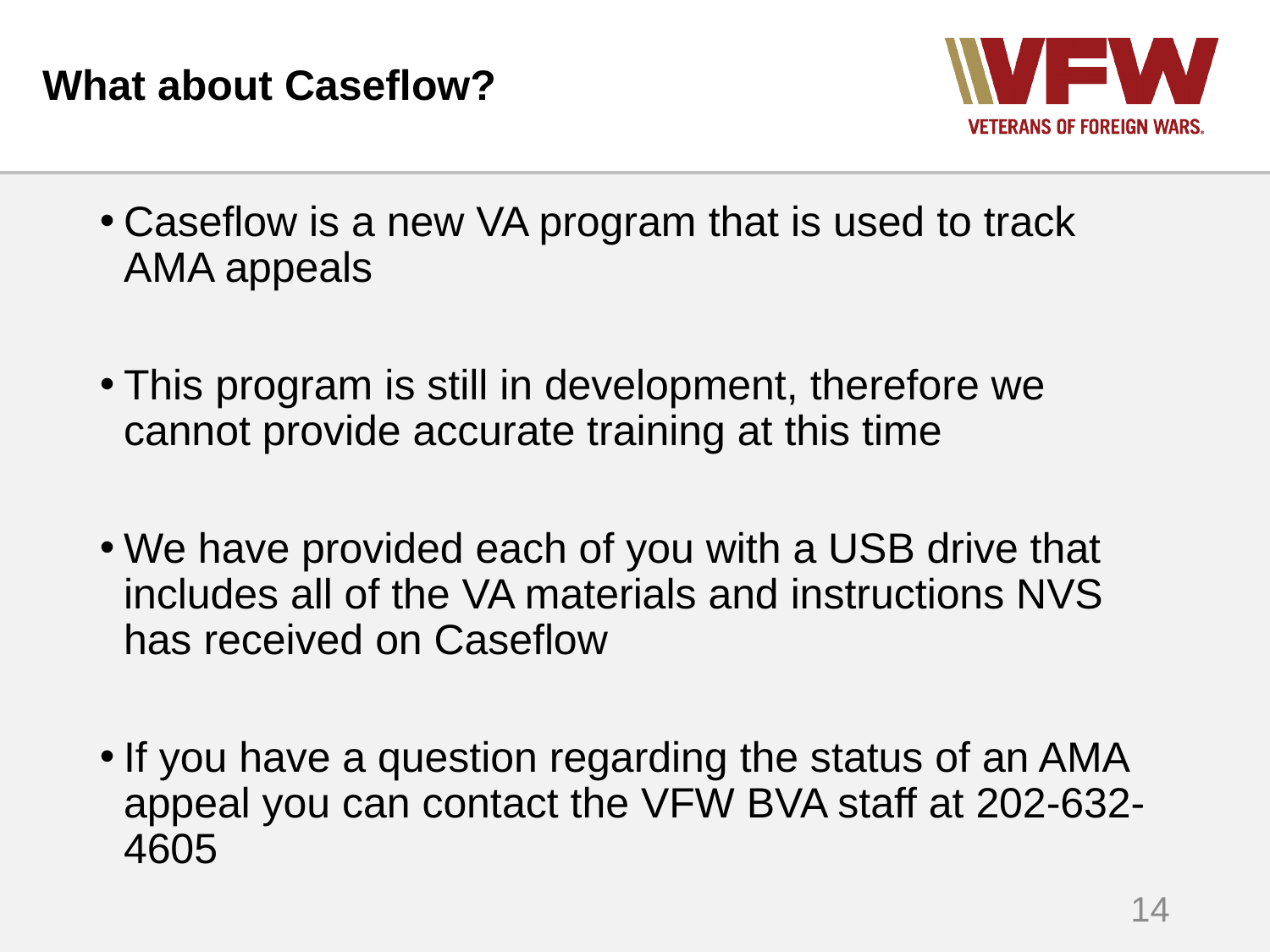

# What about Caseflow?
Caseflow is a new VA program that is used to track AMA appeals

This program is still in development, therefore we cannot provide accurate training at this time

We have provided each of you with a USB drive that includes all of the VA materials and instructions NVS has received on Caseflow

If you have a question regarding the status of an AMA appeal you can contact the VFW BVA staff at 202-632-4605
14